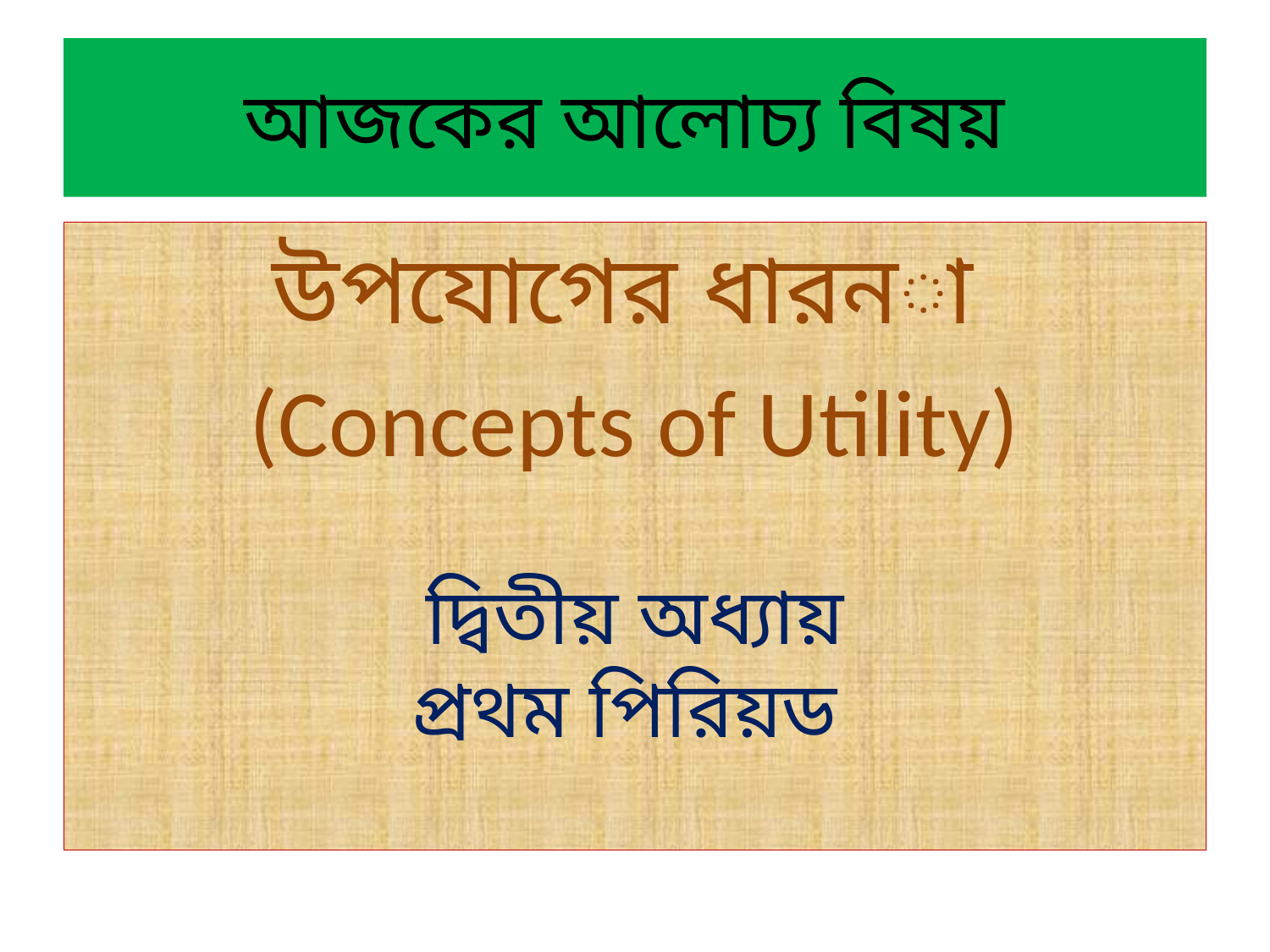

# আজকের আলোচ্য বিষয়
উপযোগের ধারনা
(Concepts of Utility)
দ্বিতীয় অধ্যায়
প্রথম পিরিয়ড